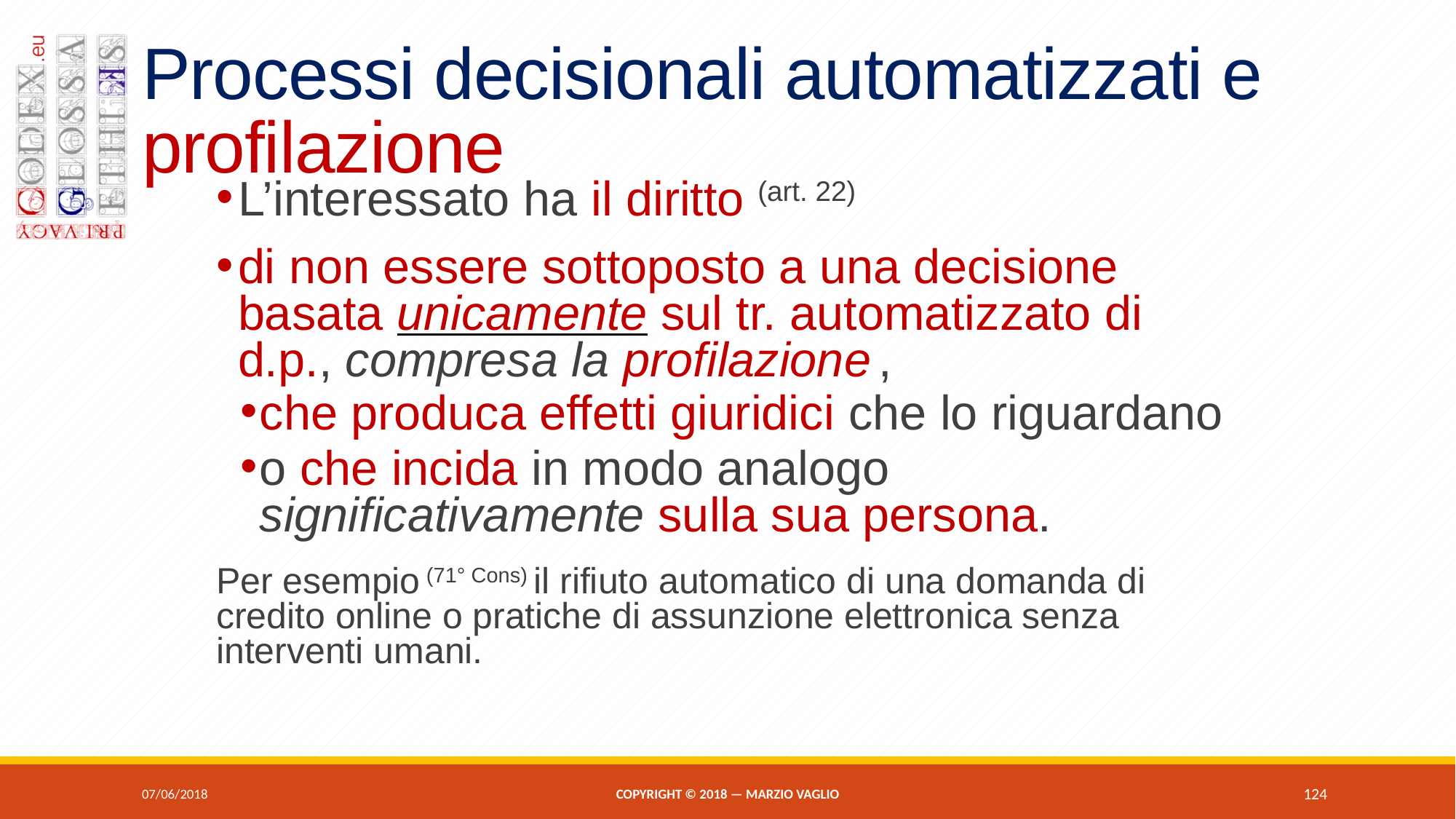

# Processi decisionali automatizzati e profilazione
L’interessato ha il diritto (art. 22)
di non essere sottoposto a una decisione basata unicamente sul tr. automatizzato di d.p., compresa la profilazione ,
che produca effetti giuridici che lo riguardano
o che incida in modo analogo significativamente sulla sua persona.
Per esempio (71° Cons) il rifiuto automatico di una domanda di credito online o pratiche di assunzione elettronica senza interventi umani.
07/06/2018
Copyright © 2018 — Marzio Vaglio
124